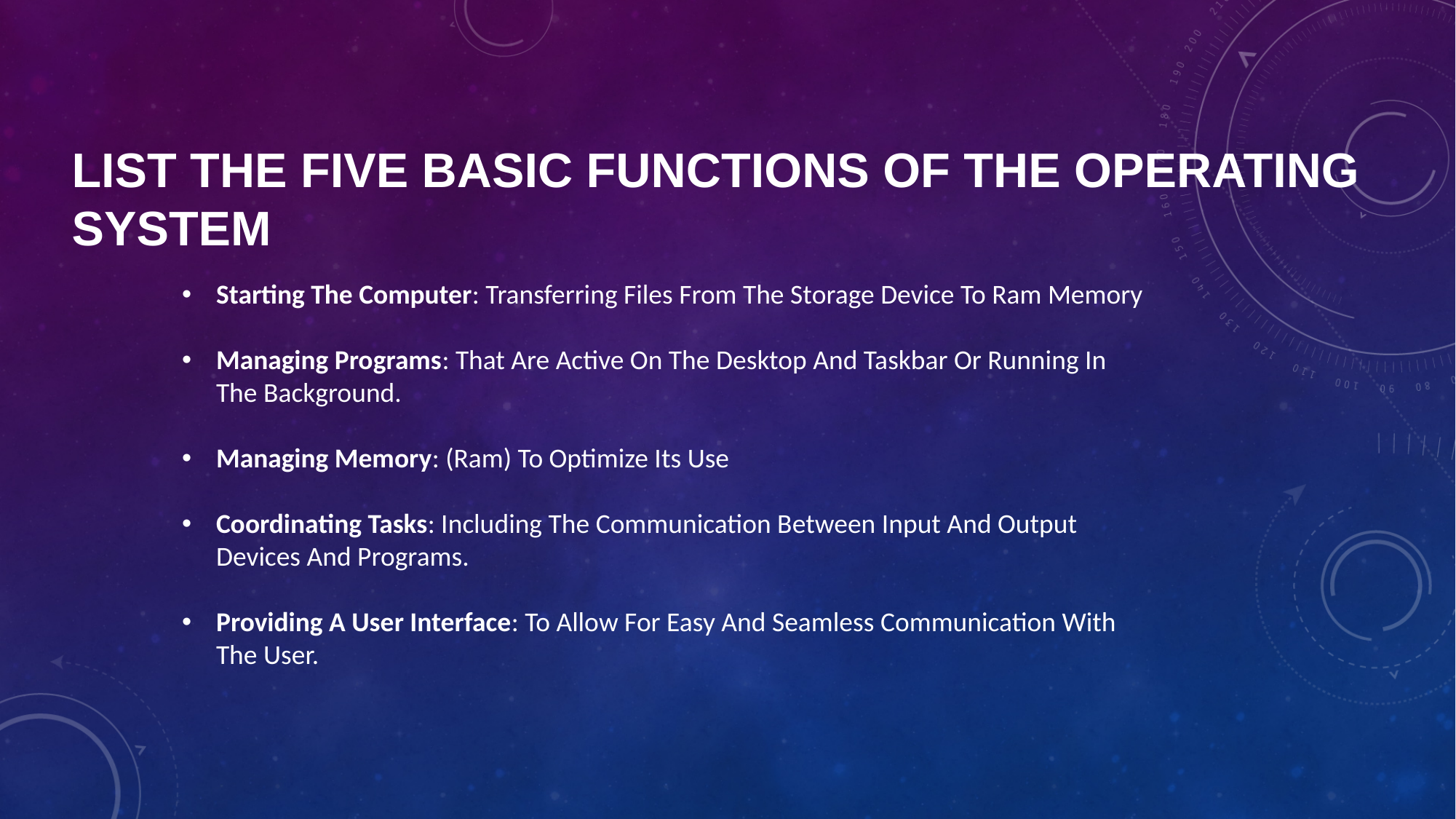

LIST THE FIVE BASIC FUNCTIONS OF THE OPERATING SYSTEM
Starting The Computer: Transferring Files From The Storage Device To Ram Memory

Managing Programs: That Are Active On The Desktop And Taskbar Or Running In The Background.

Managing Memory: (Ram) To Optimize Its Use

Coordinating Tasks: Including The Communication Between Input And Output Devices And Programs.

Providing A User Interface: To Allow For Easy And Seamless Communication With The User.